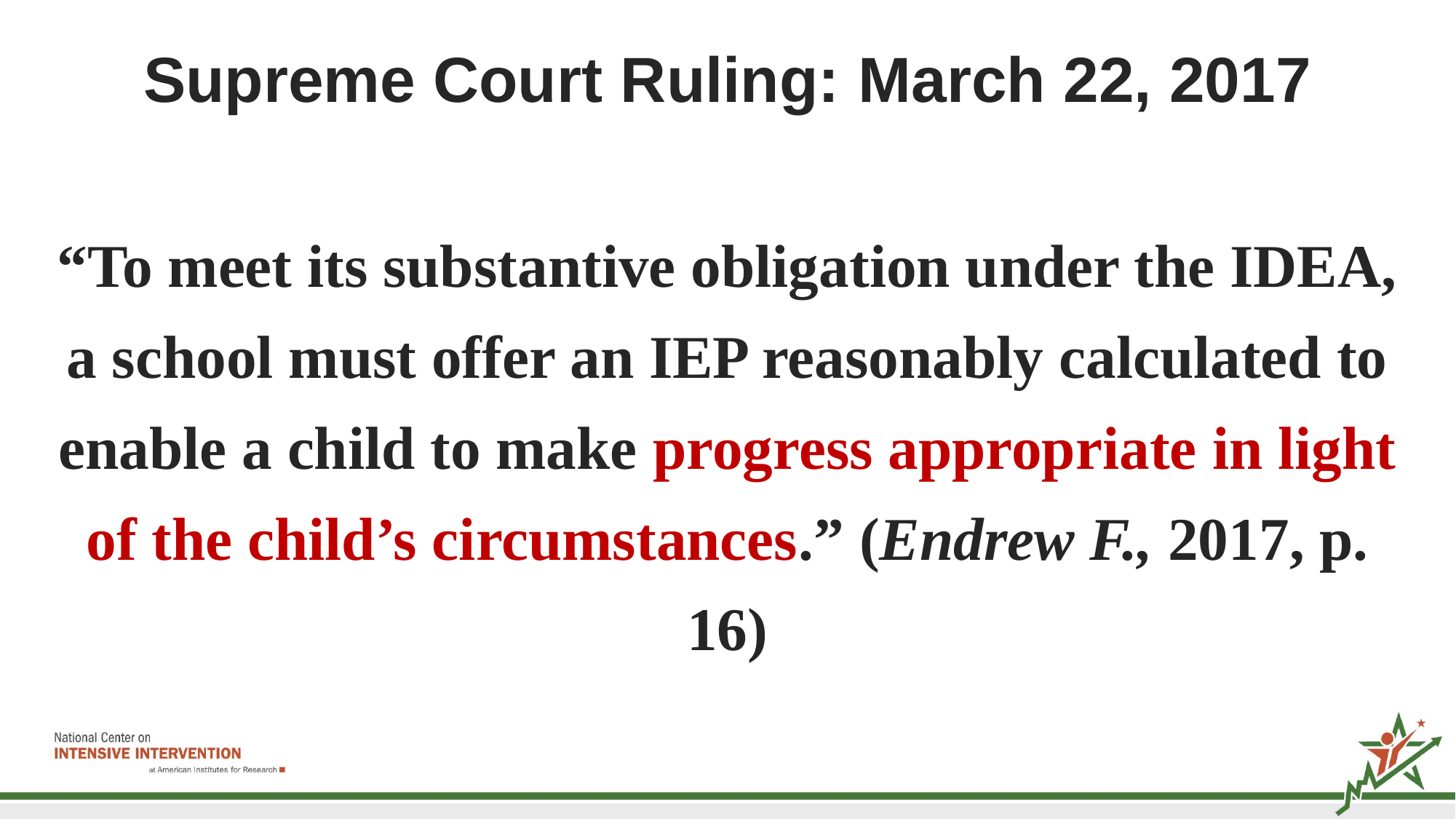

# Supreme Court Ruling: March 22, 2017

“To meet its substantive obligation under the IDEA, a school must offer an IEP reasonably calculated to enable a child to make progress appropriate in light of the child’s circumstances.” (Endrew F., 2017, p. 16)